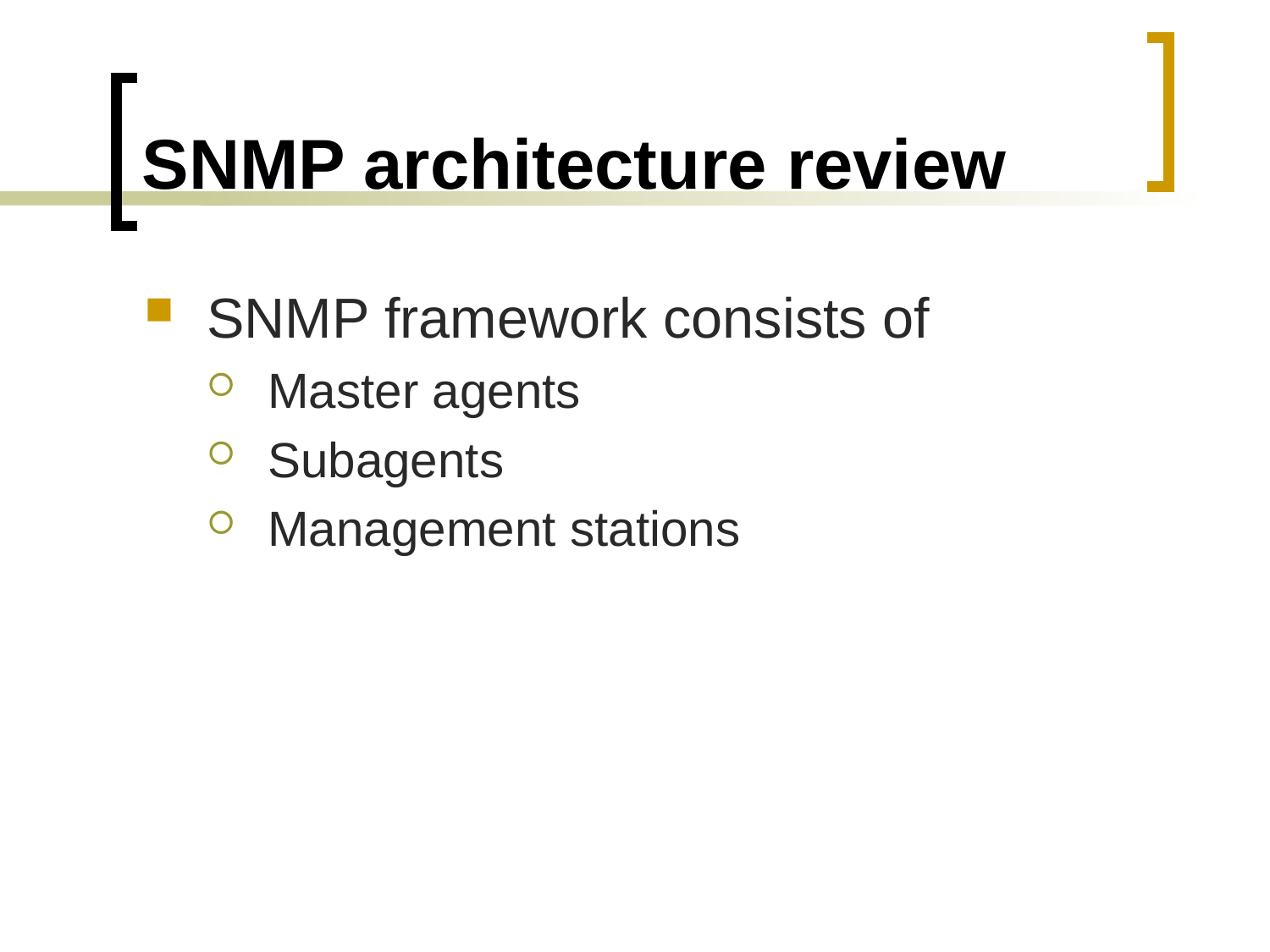

# SNMP architecture review
SNMP framework consists of
Master agents
Subagents
Management stations